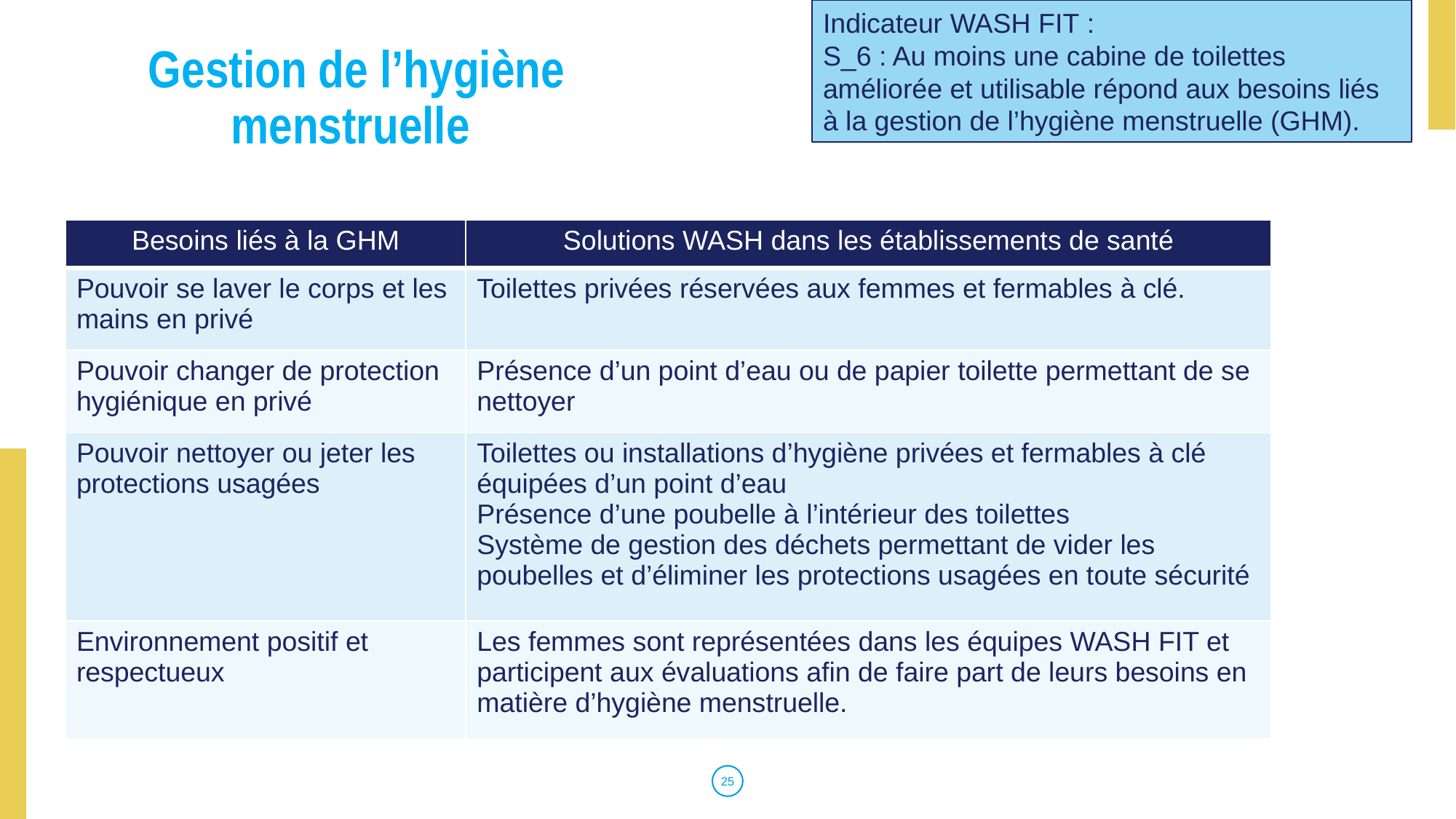

Indicateur WASH FIT :
S_6 : Au moins une cabine de toilettes améliorée et utilisable répond aux besoins liés à la gestion de l’hygiène menstruelle (GHM).
Gestion de l’hygiène menstruelle
| Besoins liés à la GHM | Solutions WASH dans les établissements de santé |
| --- | --- |
| Pouvoir se laver le corps et les mains en privé | Toilettes privées réservées aux femmes et fermables à clé. |
| Pouvoir changer de protection hygiénique en privé | Présence d’un point d’eau ou de papier toilette permettant de se nettoyer |
| Pouvoir nettoyer ou jeter les protections usagées | Toilettes ou installations d’hygiène privées et fermables à clé équipées d’un point d’eau Présence d’une poubelle à l’intérieur des toilettes Système de gestion des déchets permettant de vider les poubelles et d’éliminer les protections usagées en toute sécurité |
| Environnement positif et respectueux | Les femmes sont représentées dans les équipes WASH FIT et participent aux évaluations afin de faire part de leurs besoins en matière d’hygiène menstruelle. |
25